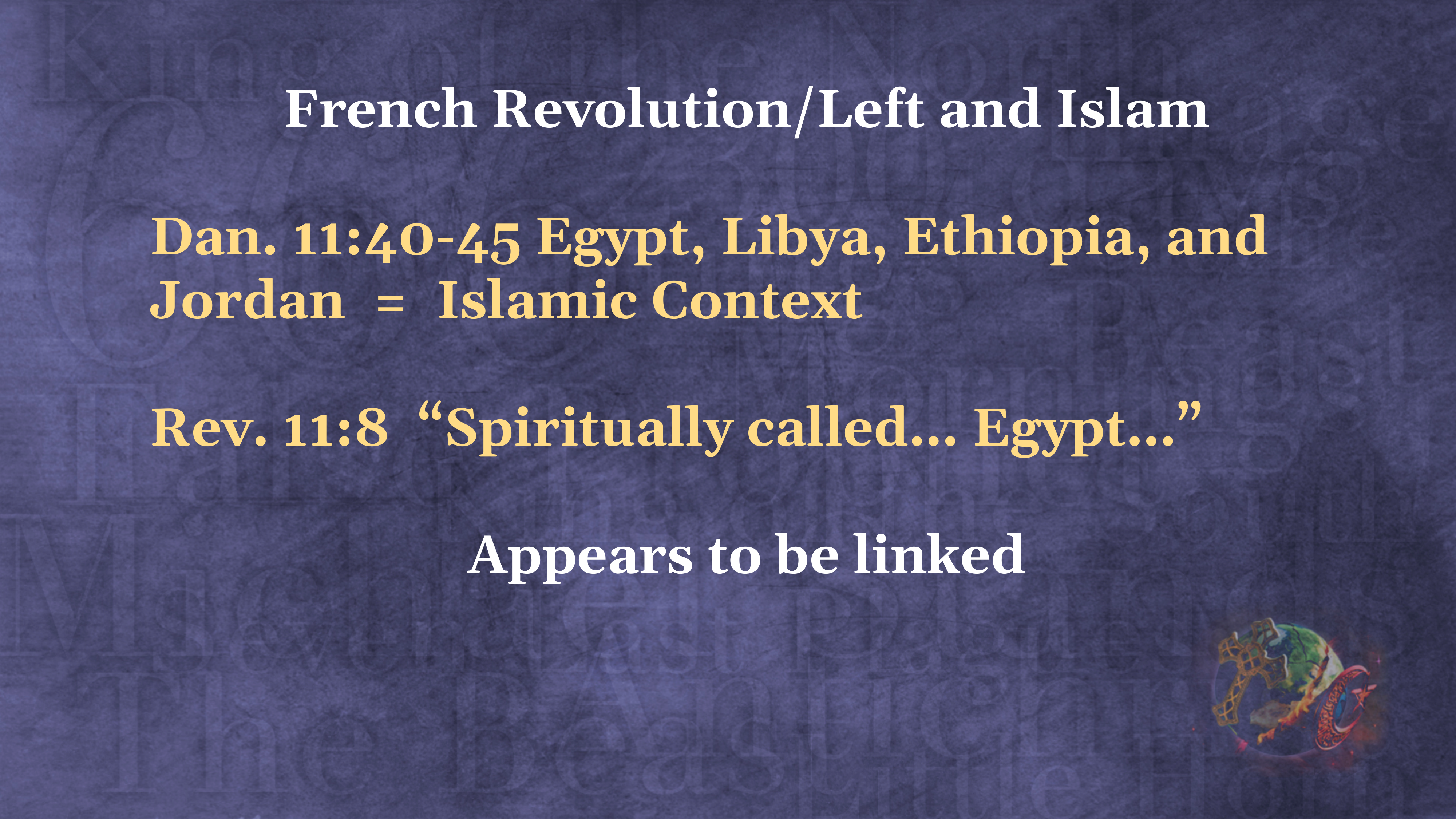

French Revolution/Left and Islam

Dan. 11:40-45 Egypt, Libya, Ethiopia, and Jordan  =  Islamic Context

Rev. 11:8  “Spiritually called… Egypt…”

Appears to be linked